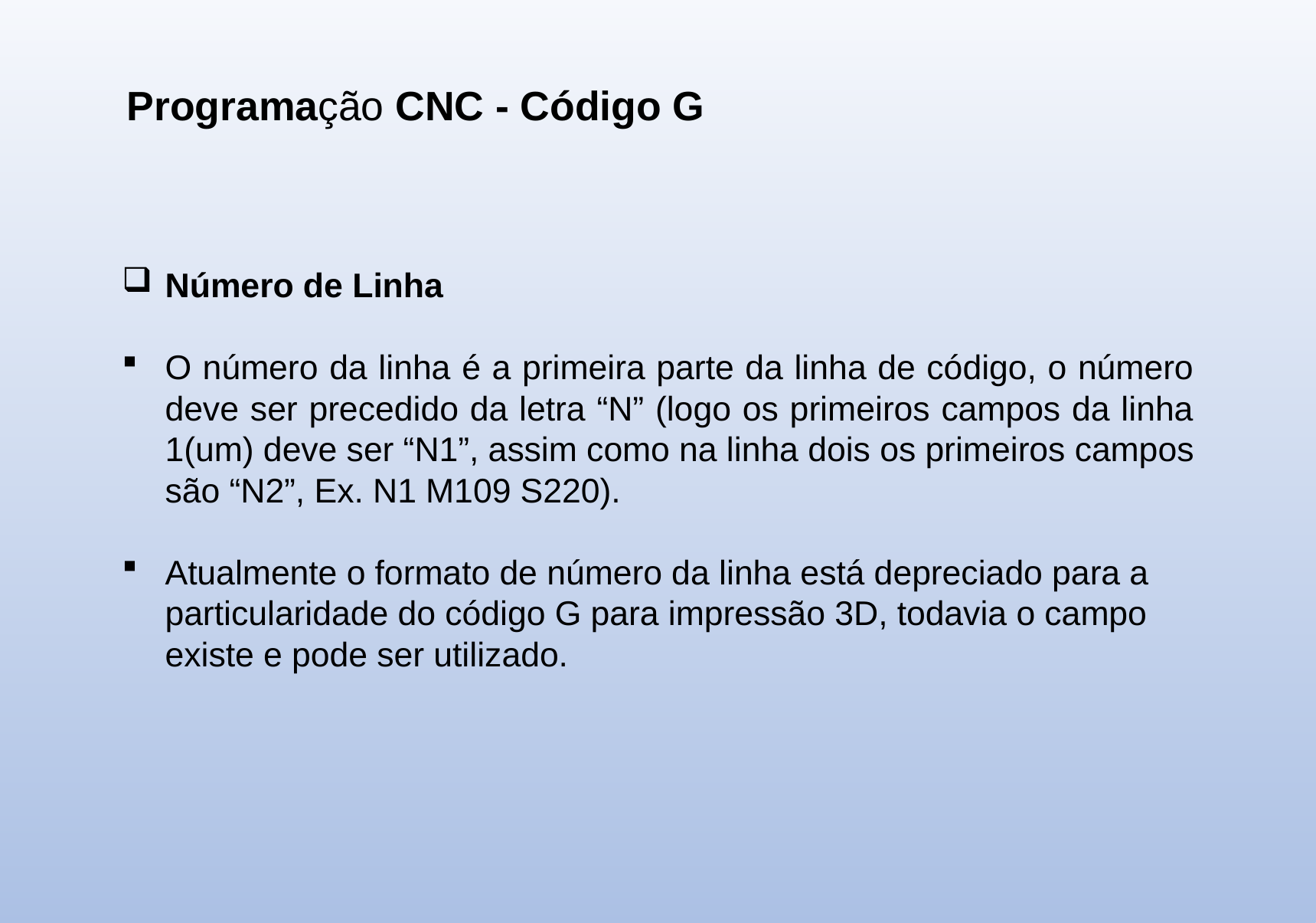

Programação CNC - Código G

Número de Linha

O número da linha é a primeira parte da linha de código, o número deve ser precedido da letra “N” (logo os primeiros campos da linha 1(um) deve ser “N1”, assim como na linha dois os primeiros campos são “N2”, Ex. N1 M109 S220).

Atualmente o formato de número da linha está depreciado para a particularidade do código G para impressão 3D, todavia o campo existe e pode ser utilizado.